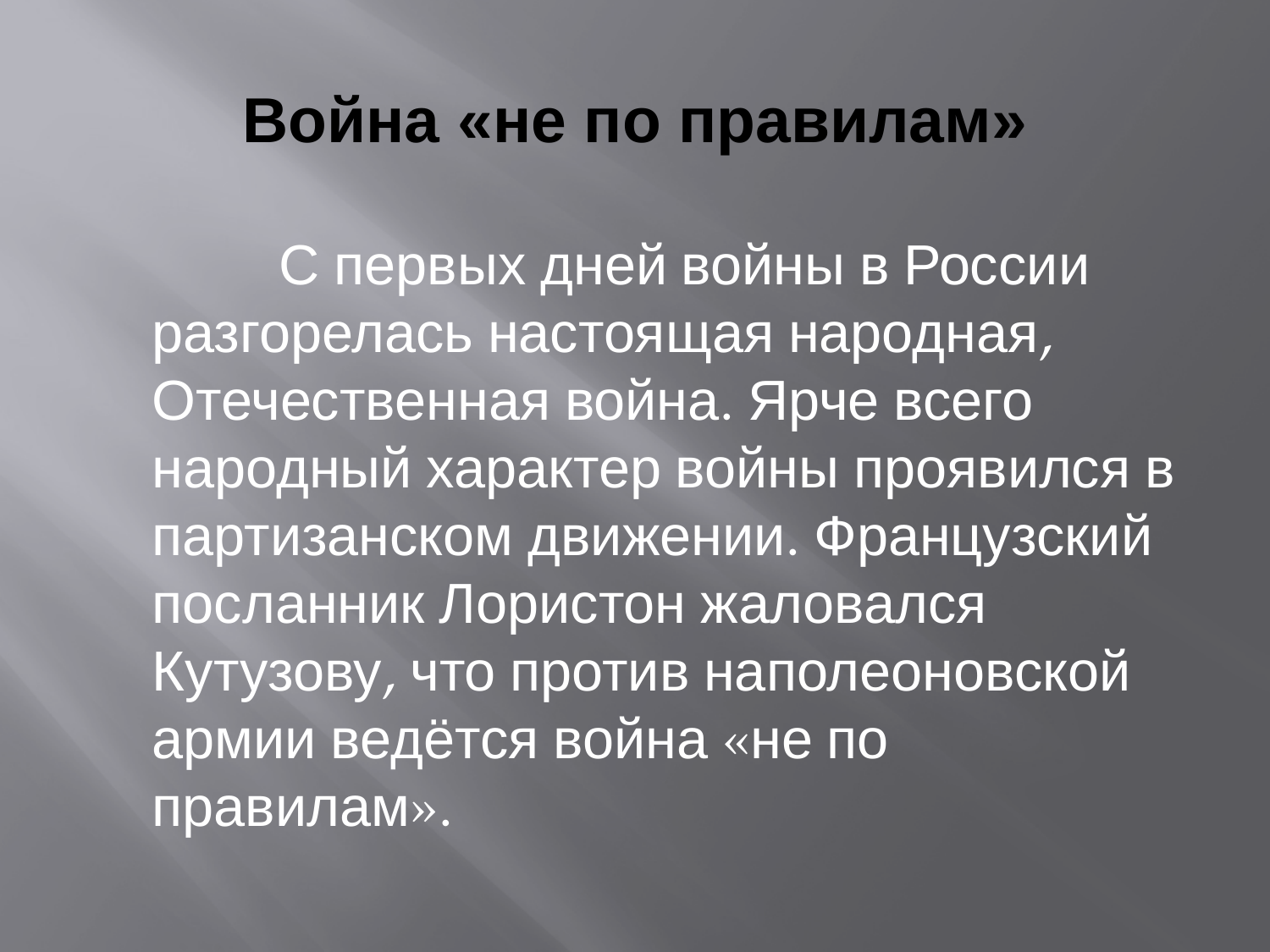

# Война «не по правилам»
		С первых дней войны в России разгорелась настоящая народная, Отечественная война. Ярче всего народный характер войны проявился в партизанском движении. Французский посланник Лористон жаловался Кутузову, что против наполеоновской армии ведётся война «не по правилам».